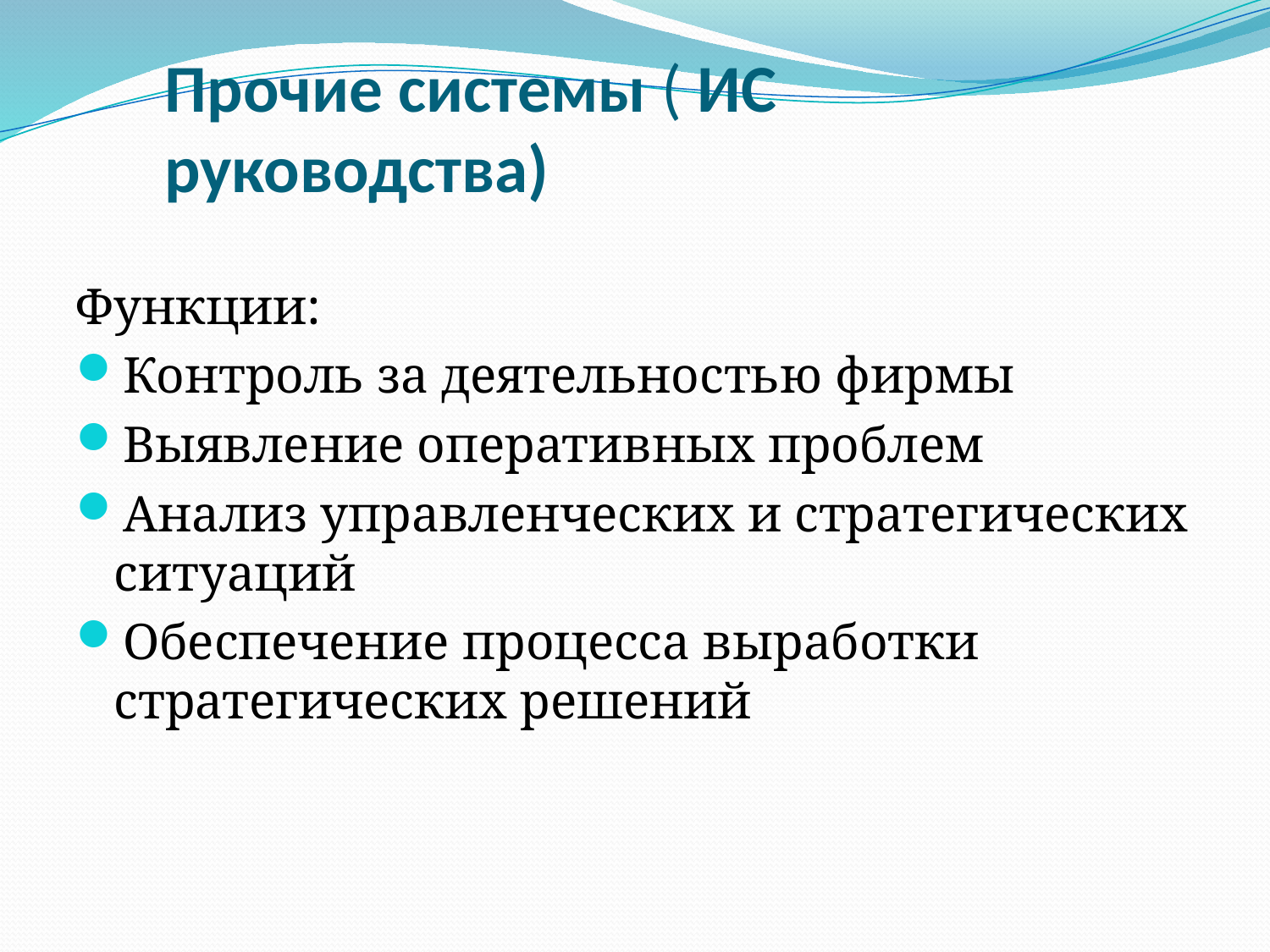

# Прочие системы ( ИС руководства)
Функции:
Контроль за деятельностью фирмы
Выявление оперативных проблем
Анализ управленческих и стратегических ситуаций
Обеспечение процесса выработки стратегических решений